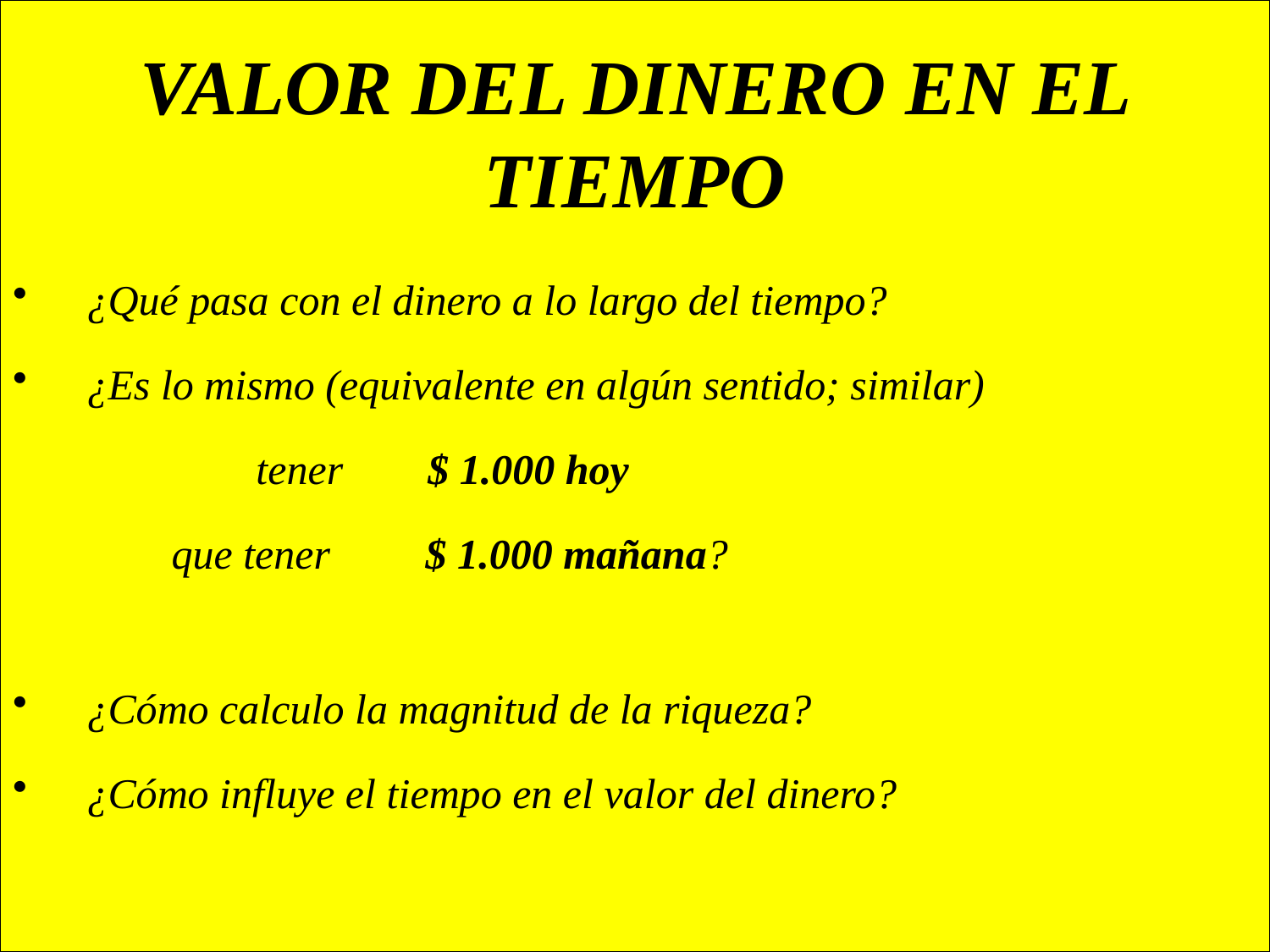

VALOR DEL DINERO EN EL TIEMPO
¿Qué pasa con el dinero a lo largo del tiempo?
¿Es lo mismo (equivalente en algún sentido; similar)
                       tener        $ 1.000 hoy
               que tener         $ 1.000 mañana?

¿Cómo calculo la magnitud de la riqueza?
¿Cómo influye el tiempo en el valor del dinero?